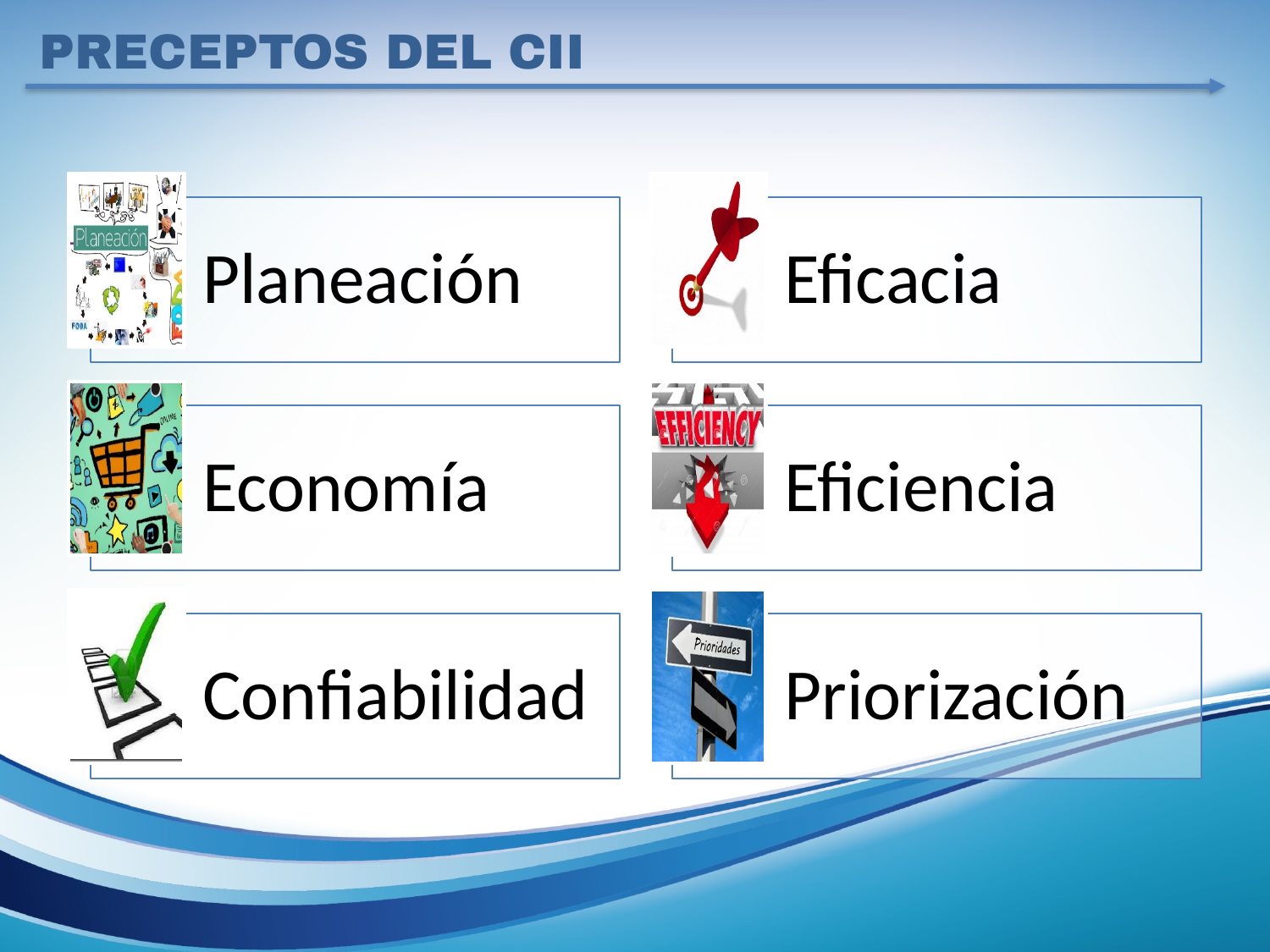

PRECEPTOS DEL CII
Planeación
Eficacia
Economía
Eficiencia
Confiabilidad
Priorización